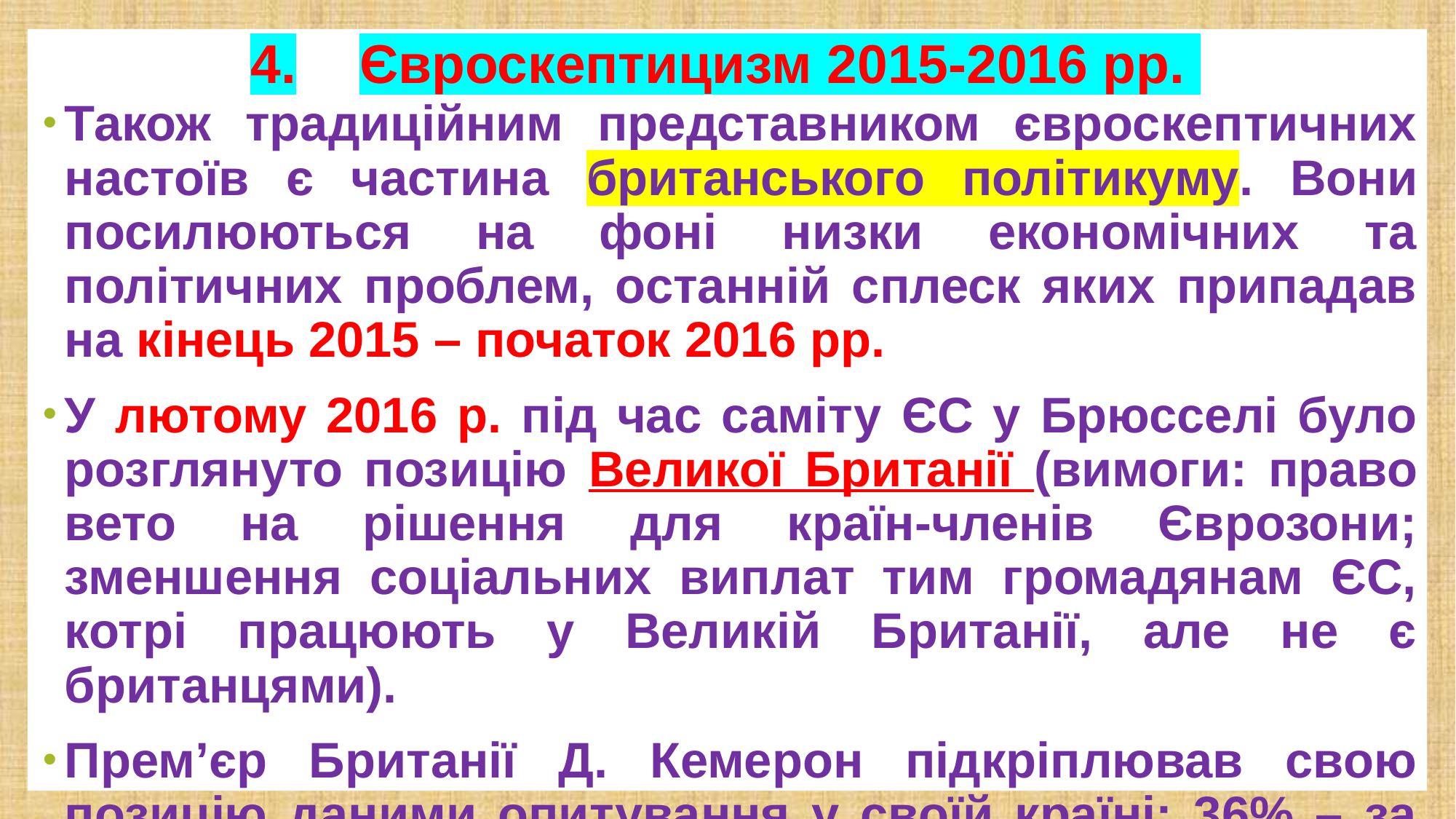

# 4.	Євроскептицизм 2015-2016 рр.
Також традиційним представником євроскептичних настоїв є частина британського політикуму. Вони посилюються на фоні низки економічних та політичних проблем, останній сплеск яких припадав на кінець 2015 – початок 2016 рр.
У лютому 2016 р. під час саміту ЄС у Брюсселі було розглянуто позицію Великої Британії (вимоги: право вето на рішення для країн-членів Єврозони; зменшення соціальних виплат тим громадянам ЄС, котрі працюють у Великій Британії, але не є британцями).
Прем’єр Британії Д. Кемерон підкріплював свою позицію даними опитування у своїй країні: 36% – за вихід із ЄС, а 34% – проти.